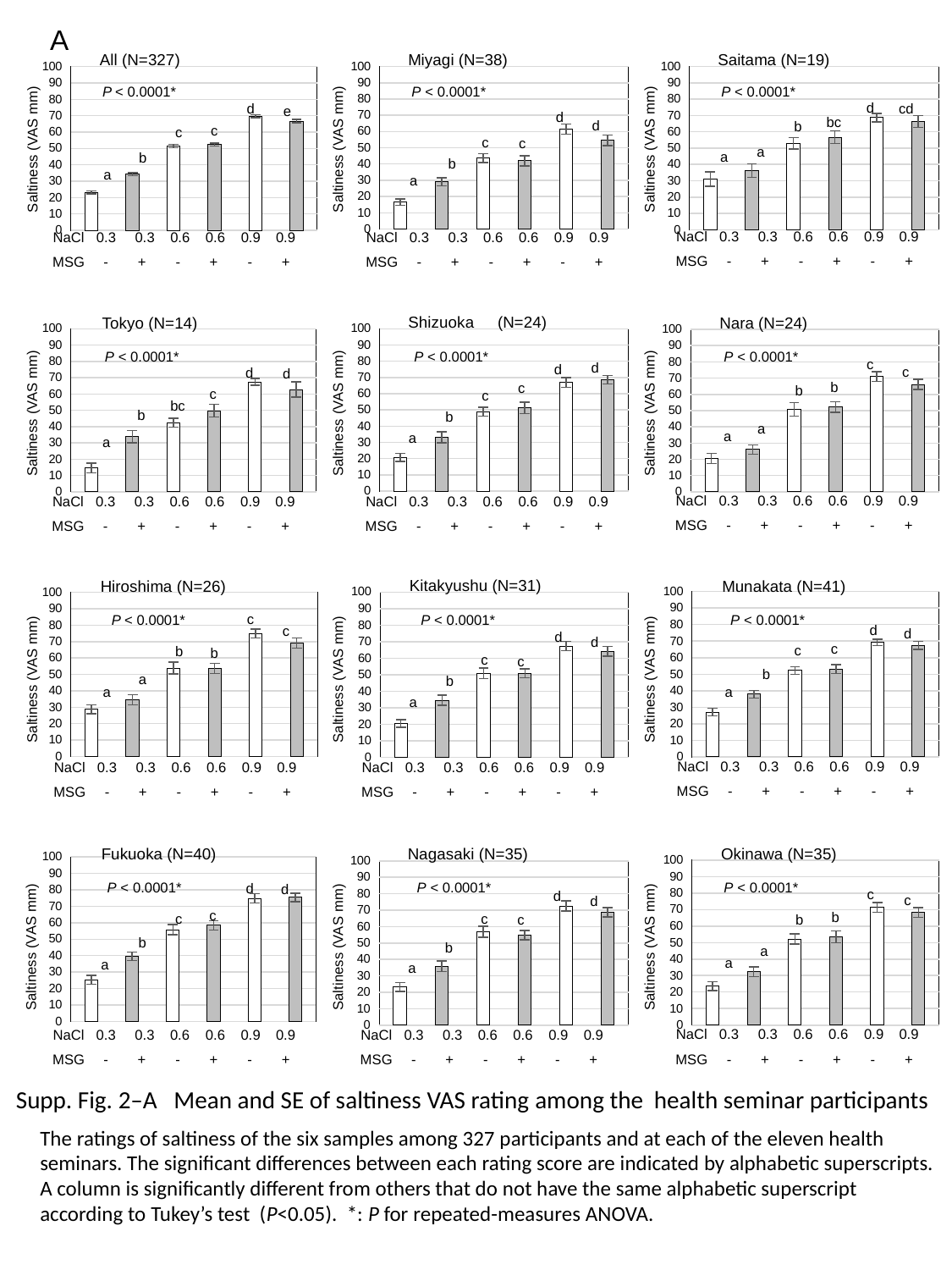

A
All (N=327)
Miyagi (N=38)
Saitama (N=19)

### Chart

| Category |  |
|---|---|
| NaCl0.3MSG0 | 23.119266055045873 |
| NaCl0.3MSG0.3 | 34.17125382262997 |
| NaCl0.6MSG0 | 51.43042813455658 |
| NaCl0.6MSG0.3 | 52.37385321100918 |
| NaCl0.9MSG0 | 69.72018348623853 |
| NaCl0.9MSG0.3 | 66.7071865443425 |

### Chart

| Category |  |
|---|---|
| NaCl0.3MSG0 | 16.57236842105263 |
| NaCl0.3MSG0.3 | 28.95394736842105 |
| NaCl0.6MSG0 | 43.61842105263158 |
| NaCl0.6MSG0.3 | 41.96052631578947 |
| NaCl0.9MSG0 | 61.56578947368421 |
| NaCl0.9MSG0.3 | 54.57236842105263 |

### Chart

| Category |  |
|---|---|
| NaCl0.3MSG0 | 31.06578947368421 |
| NaCl0.3MSG0.3 | 36.28947368421053 |
| NaCl0.6MSG0 | 52.9078947368421 |
| NaCl0.6MSG0.3 | 56.68421052631579 |
| NaCl0.9MSG0 | 68.75 |
| NaCl0.9MSG0.3 | 66.35526315789474 |
d
d
cd
e
d
bc
d
b
c
c
c
c
Saltiness (VAS mm)
Saltiness (VAS mm)
Saltiness (VAS mm)
a
a
b
b
a
a
NaCl
0.3
0.3
0.6
0.6
0.9
0.9
NaCl
0.3
0.3
0.6
0.6
0.9
0.9
NaCl
0.3
0.3
0.6
0.6
0.9
0.9
MSG
-
+
-
+
-
+
MSG
-
+
-
+
-
+
MSG
-
+
-
+
-
+
Shizuoka　(N=24)
Tokyo (N=14)
Nara (N=24)

### Chart

| Category |  |
|---|---|
| NaCl0.3MSG0 | 14.625 |
| NaCl0.3MSG0.3 | 33.82142857142857 |
| NaCl0.6MSG0 | 42.32142857142857 |
| NaCl0.6MSG0.3 | 49.767857142857146 |
| NaCl0.9MSG0 | 67.375 |
| NaCl0.9MSG0.3 | 62.714285714285715 |

### Chart

| Category |  |
|---|---|
| NaCl0.3MSG0 | 20.739583333333332 |
| NaCl0.3MSG0.3 | 33.177083333333336 |
| NaCl0.6MSG0 | 48.895833333333336 |
| NaCl0.6MSG0.3 | 51.260416666666664 |
| NaCl0.9MSG0 | 66.94791666666667 |
| NaCl0.9MSG0.3 | 68.63541666666667 |

### Chart

| Category |  |
|---|---|
| NaCl0.3MSG0 | 20.5625 |
| NaCl0.3MSG0.3 | 26.03125 |
| NaCl0.6MSG0 | 50.8125 |
| NaCl0.6MSG0.3 | 52.239583333333336 |
| NaCl0.9MSG0 | 70.89583333333333 |
| NaCl0.9MSG0.3 | 66.08333333333333 |
c
d
d
c
d
d
b
c
b
c
c
bc
Saltiness (VAS mm)
Saltiness (VAS mm)
Saltiness (VAS mm)
b
b
a
a
a
a
NaCl
0.3
0.3
0.6
0.6
0.9
0.9
NaCl
0.3
0.3
0.6
0.6
0.9
0.9
NaCl
0.3
0.3
0.6
0.6
0.9
0.9
MSG
-
+
-
+
-
+
MSG
-
+
-
+
-
+
MSG
-
+
-
+
-
+
Kitakyushu (N=31)
Hiroshima (N=26)
Munakata (N=41)

### Chart

| Category |  |
|---|---|
| NaCl0.3MSG0 | 27.067073170731707 |
| NaCl0.3MSG0.3 | 37.93292682926829 |
| NaCl0.6MSG0 | 52.26829268292683 |
| NaCl0.6MSG0.3 | 53.15243902439025 |
| NaCl0.9MSG0 | 69.23170731707317 |
| NaCl0.9MSG0.3 | 67.4329268292683 |

### Chart

| Category |  |
|---|---|
| NaCl0.3MSG0 | 20.491935483870968 |
| NaCl0.3MSG0.3 | 34.54032258064516 |
| NaCl0.6MSG0 | 50.814516129032256 |
| NaCl0.6MSG0.3 | 50.78225806451613 |
| NaCl0.9MSG0 | 67.28225806451613 |
| NaCl0.9MSG0.3 | 64.25806451612904 |

### Chart

| Category |  |
|---|---|
| NaCl0.3MSG0 | 28.701923076923077 |
| NaCl0.3MSG0.3 | 34.58653846153846 |
| NaCl0.6MSG0 | 53.88461538461539 |
| NaCl0.6MSG0.3 | 53.69230769230769 |
| NaCl0.9MSG0 | 74.89423076923077 |
| NaCl0.9MSG0.3 | 69.11538461538461 |
c
d
c
d
d
d
c
c
b
b
c
c
b
a
Saltiness (VAS mm)
Saltiness (VAS mm)
Saltiness (VAS mm)
b
a
a
a
NaCl
0.3
0.3
0.6
0.6
0.9
0.9
NaCl
0.3
0.3
0.6
0.6
0.9
0.9
NaCl
0.3
0.3
0.6
0.6
0.9
0.9
MSG
-
+
-
+
-
+
MSG
-
+
-
+
-
+
MSG
-
+
-
+
-
+
Fukuoka (N=40)
Nagasaki (N=35)
Okinawa (N=35)

### Chart

| Category |  |
|---|---|
| NaCl0.3MSG0 | 25.325 |
| NaCl0.3MSG0.3 | 39.58125 |
| NaCl0.6MSG0 | 55.79375 |
| NaCl0.6MSG0.3 | 58.39375 |
| NaCl0.9MSG0 | 74.81875 |
| NaCl0.9MSG0.3 | 75.40625 |

### Chart

| Category |  |
|---|---|
| NaCl0.3MSG0 | 23.585714285714285 |
| NaCl0.3MSG0.3 | 32.27857142857143 |
| NaCl0.6MSG0 | 52.17857142857143 |
| NaCl0.6MSG0.3 | 53.535714285714285 |
| NaCl0.9MSG0 | 71.41428571428571 |
| NaCl0.9MSG0.3 | 68.27857142857142 |

### Chart

| Category |  |
|---|---|
| NaCl0.3MSG0 | 23.264285714285716 |
| NaCl0.3MSG0.3 | 35.75714285714286 |
| NaCl0.6MSG0 | 56.92142857142857 |
| NaCl0.6MSG0.3 | 54.714285714285715 |
| NaCl0.9MSG0 | 72.5 |
| NaCl0.9MSG0.3 | 68.79285714285714 |
d
d
c
d
c
d
c
b
c
c
c
b
b
Saltiness (VAS mm)
Saltiness (VAS mm)
b
Saltiness (VAS mm)
a
a
a
a
NaCl
0.3
0.3
0.6
0.6
0.9
0.9
NaCl
0.3
0.3
0.6
0.6
0.9
0.9
NaCl
0.3
0.3
0.6
0.6
0.9
0.9
MSG
-
+
-
+
-
+
MSG
-
+
-
+
-
+
MSG
-
+
-
+
-
+
P < 0.0001*
P < 0.0001*
P < 0.0001*
P < 0.0001*
P < 0.0001*
P < 0.0001*
P < 0.0001*
P < 0.0001*
P < 0.0001*
P < 0.0001*
P < 0.0001*
P < 0.0001*
Supp. Fig. 2–A   Mean and SE of saltiness VAS rating among the  health seminar participants
The ratings of saltiness of the six samples among 327 participants and at each of the eleven health seminars. The significant differences between each rating score are indicated by alphabetic superscripts. A column is significantly different from others that do not have the same alphabetic superscript  according to Tukey’s test  (P<0.05).  *: P for repeated-measures ANOVA.